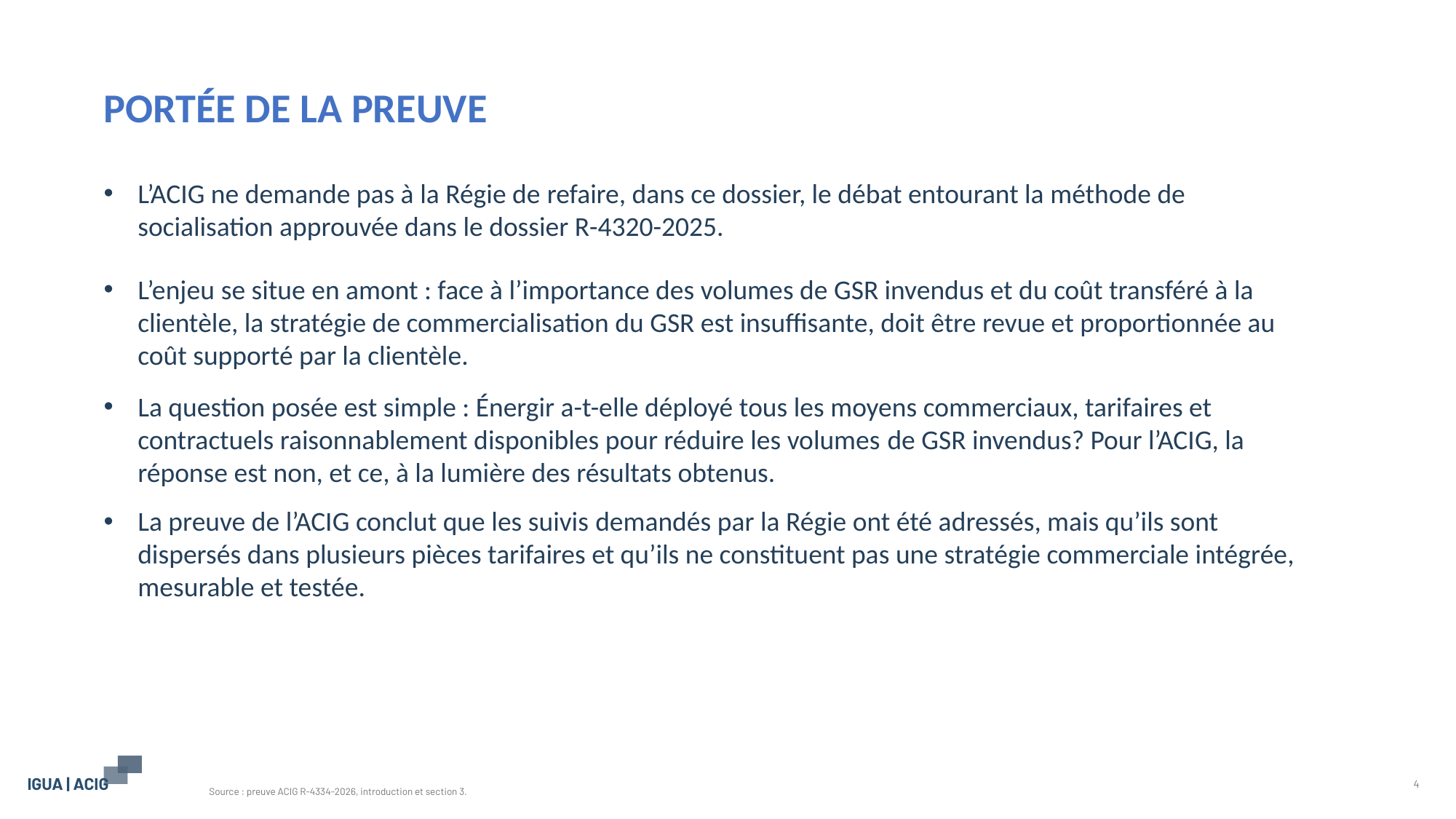

PORTÉE DE LA PREUVE
L’ACIG ne demande pas à la Régie de refaire, dans ce dossier, le débat entourant la méthode de socialisation approuvée dans le dossier R-4320-2025.
L’enjeu se situe en amont : face à l’importance des volumes de GSR invendus et du coût transféré à la clientèle, la stratégie de commercialisation du GSR est insuffisante, doit être revue et proportionnée au coût supporté par la clientèle.
La question posée est simple : Énergir a-t-elle déployé tous les moyens commerciaux, tarifaires et contractuels raisonnablement disponibles pour réduire les volumes de GSR invendus? Pour l’ACIG, la réponse est non, et ce, à la lumière des résultats obtenus.
La preuve de l’ACIG conclut que les suivis demandés par la Régie ont été adressés, mais qu’ils sont dispersés dans plusieurs pièces tarifaires et qu’ils ne constituent pas une stratégie commerciale intégrée, mesurable et testée.

IGUA | ACIG
4
Source : preuve ACIG R-4334-2026, introduction et section 3.